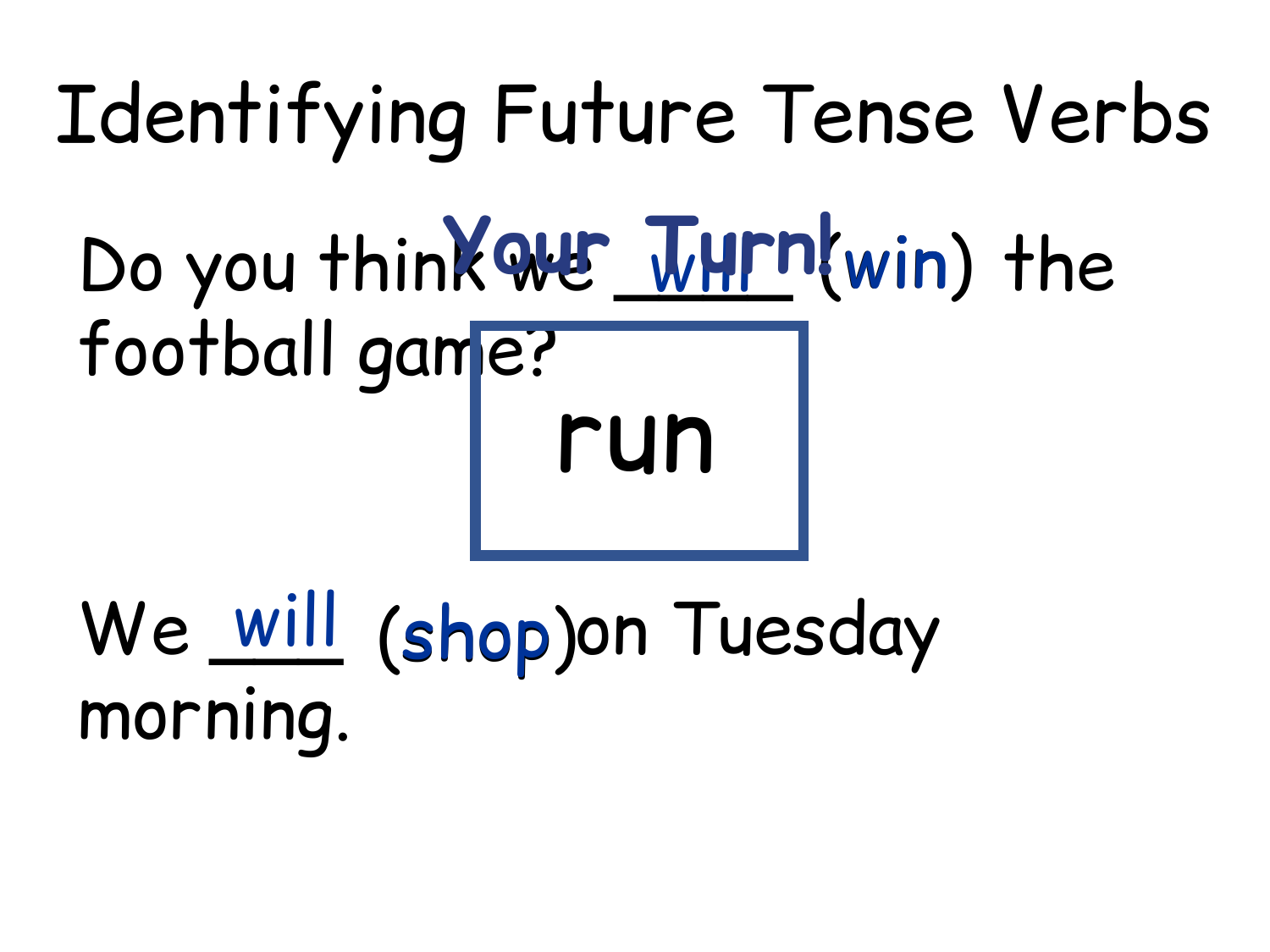

# Identifying Future Tense Verbs
Your Turn!
win
(win)
Do you think we ____          the
football game?
will

run
will
We ___           on Tuesday morning.
shop
(shop)